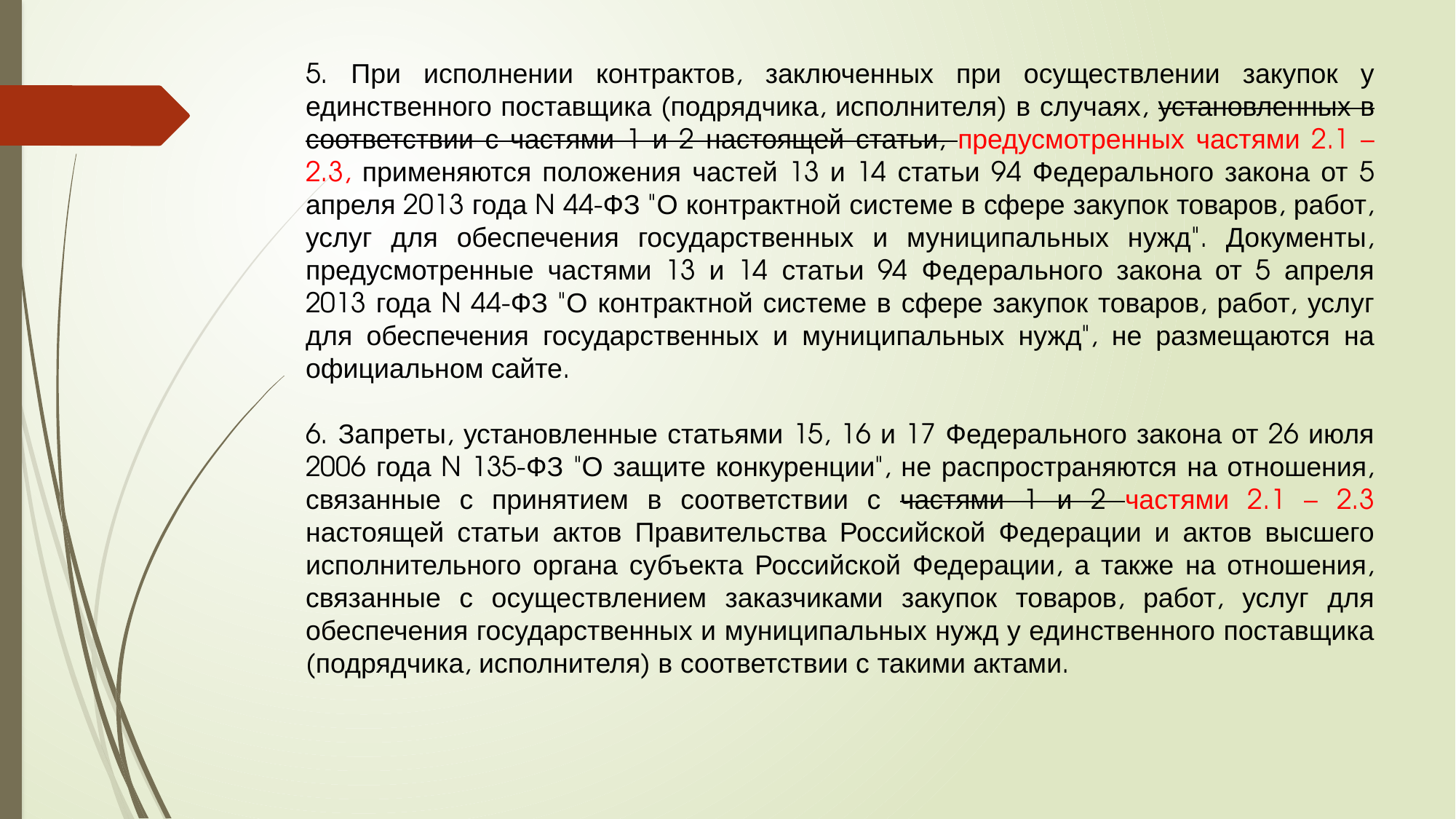

5. При исполнении контрактов, заключенных при осуществлении закупок у единственного поставщика (подрядчика, исполнителя) в случаях, установленных в соответствии с частями 1 и 2 настоящей статьи, предусмотренных частями 2.1 – 2.3, применяются положения частей 13 и 14 статьи 94 Федерального закона от 5 апреля 2013 года N 44-ФЗ "О контрактной системе в сфере закупок товаров, работ, услуг для обеспечения государственных и муниципальных нужд". Документы, предусмотренные частями 13 и 14 статьи 94 Федерального закона от 5 апреля 2013 года N 44-ФЗ "О контрактной системе в сфере закупок товаров, работ, услуг для обеспечения государственных и муниципальных нужд", не размещаются на официальном сайте.

6. Запреты, установленные статьями 15, 16 и 17 Федерального закона от 26 июля 2006 года N 135-ФЗ "О защите конкуренции", не распространяются на отношения, связанные с принятием в соответствии с частями 1 и 2 частями 2.1 – 2.3 настоящей статьи актов Правительства Российской Федерации и актов высшего исполнительного органа субъекта Российской Федерации, а также на отношения, связанные с осуществлением заказчиками закупок товаров, работ, услуг для обеспечения государственных и муниципальных нужд у единственного поставщика (подрядчика, исполнителя) в соответствии с такими актами.